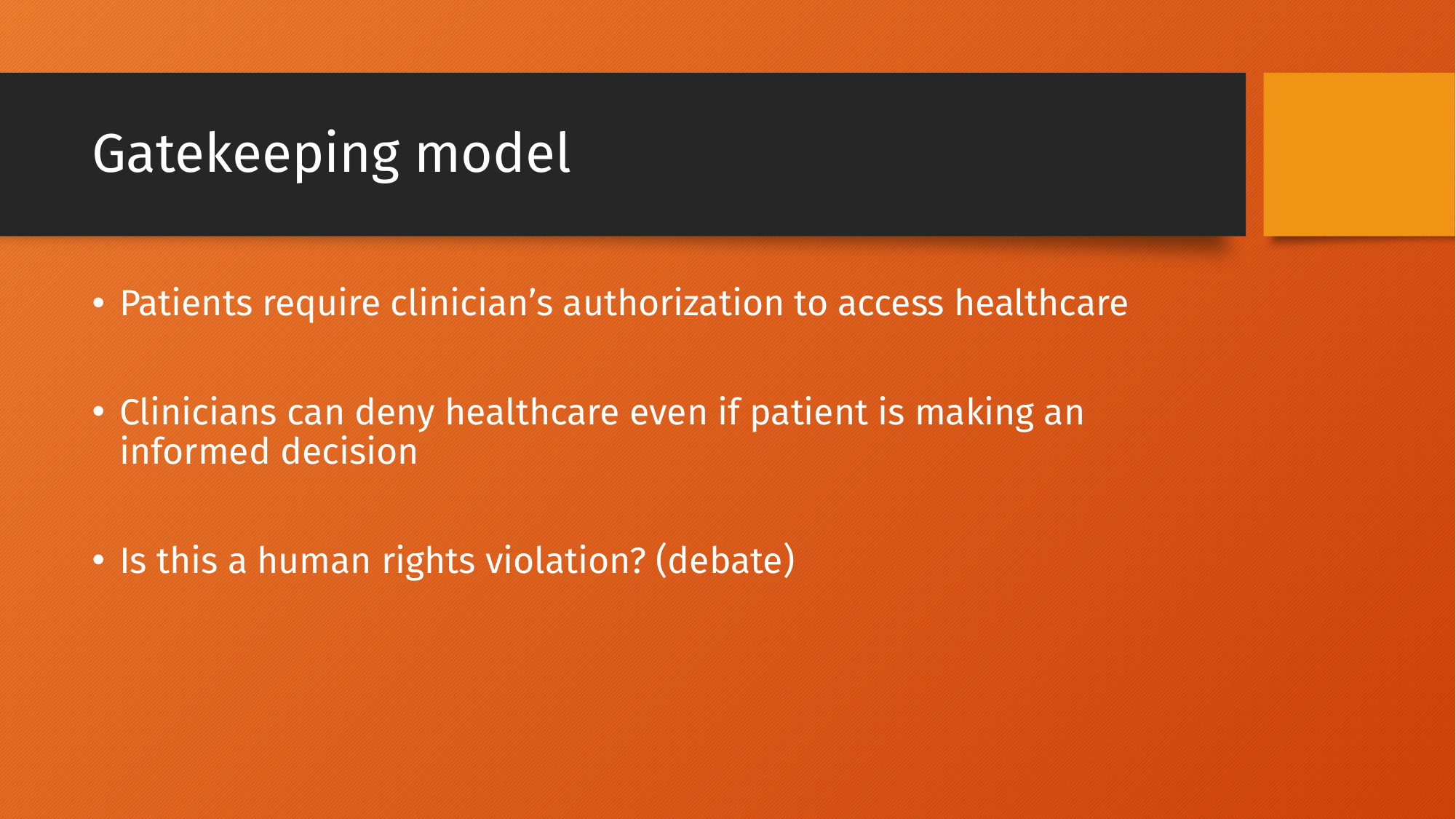

# Gatekeeping model
Patients require clinician’s authorization to access healthcare

Clinicians can deny healthcare even if patient is making an informed decision

Is this a human rights violation? (debate)